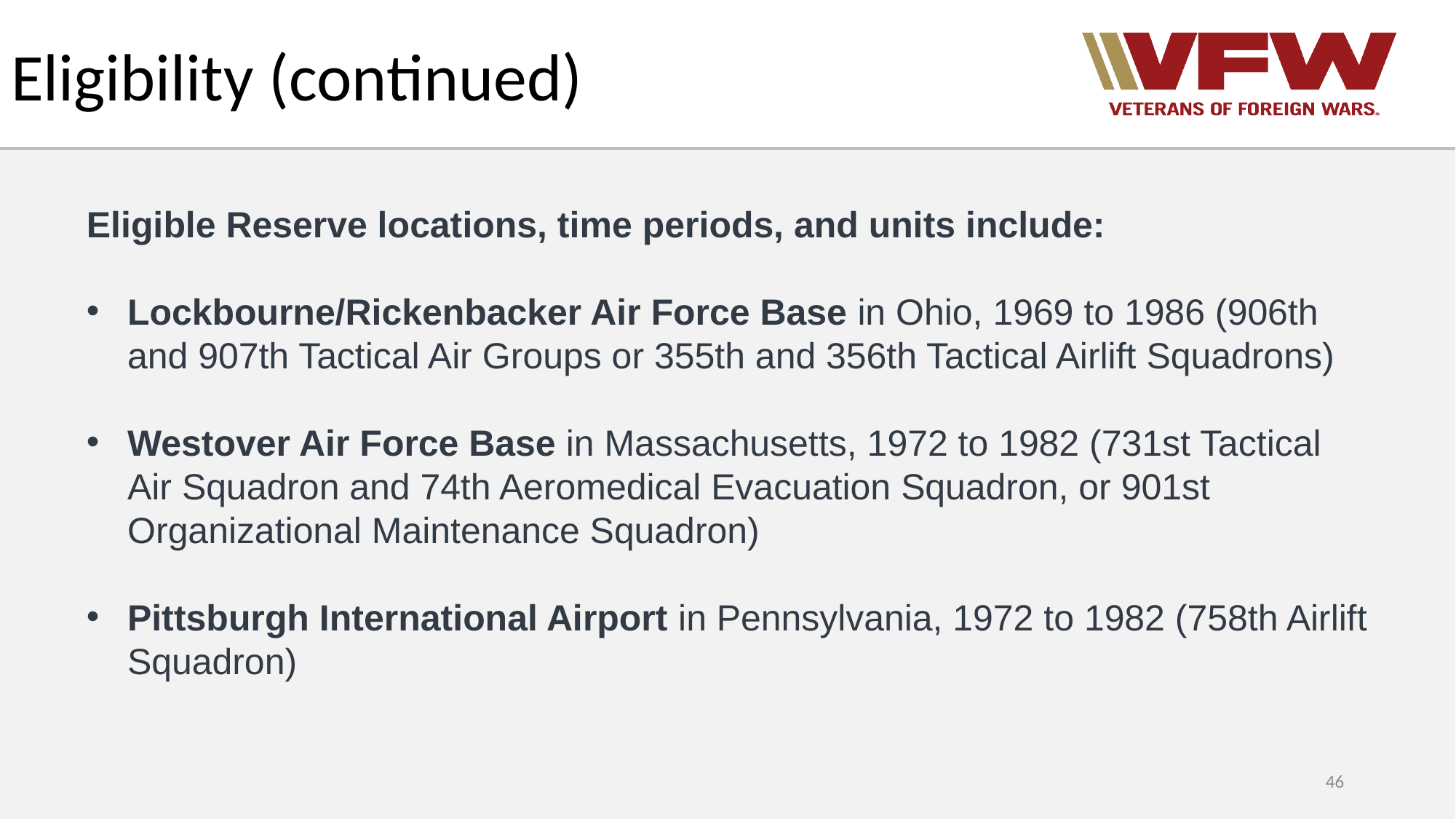

# Eligibility (continued)
Eligible Reserve locations, time periods, and units include:

Lockbourne/Rickenbacker Air Force Base in Ohio, 1969 to 1986 (906th and 907th Tactical Air Groups or 355th and 356th Tactical Airlift Squadrons)

Westover Air Force Base in Massachusetts, 1972 to 1982 (731st Tactical Air Squadron and 74th Aeromedical Evacuation Squadron, or 901st Organizational Maintenance Squadron)

Pittsburgh International Airport in Pennsylvania, 1972 to 1982 (758th Airlift Squadron)
46